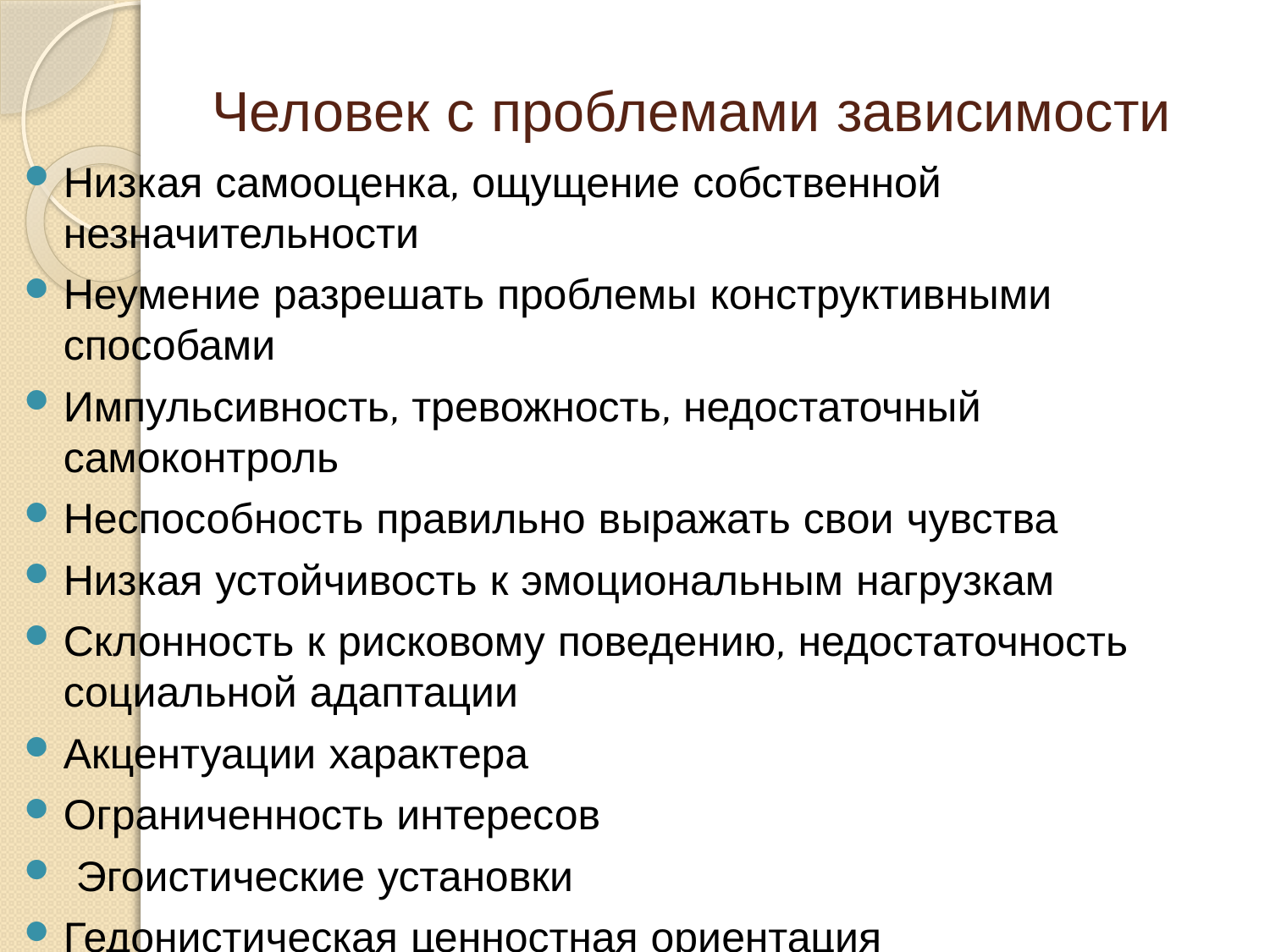

# Человек с проблемами зависимости
Низкая самооценка, ощущение собственной незначительности
Неумение разрешать проблемы конструктивными способами
Импульсивность, тревожность, недостаточный самоконтроль
Неспособность правильно выражать свои чувства
Низкая устойчивость к эмоциональным нагрузкам
Склонность к рисковому поведению, недостаточность социальной адаптации
Акцентуации характера
Ограниченность интересов
 Эгоистические установки
Гедонистическая ценностная ориентация
Отсутствие достиженческой и познавательной мотивации
Отсутствие референтной группы.